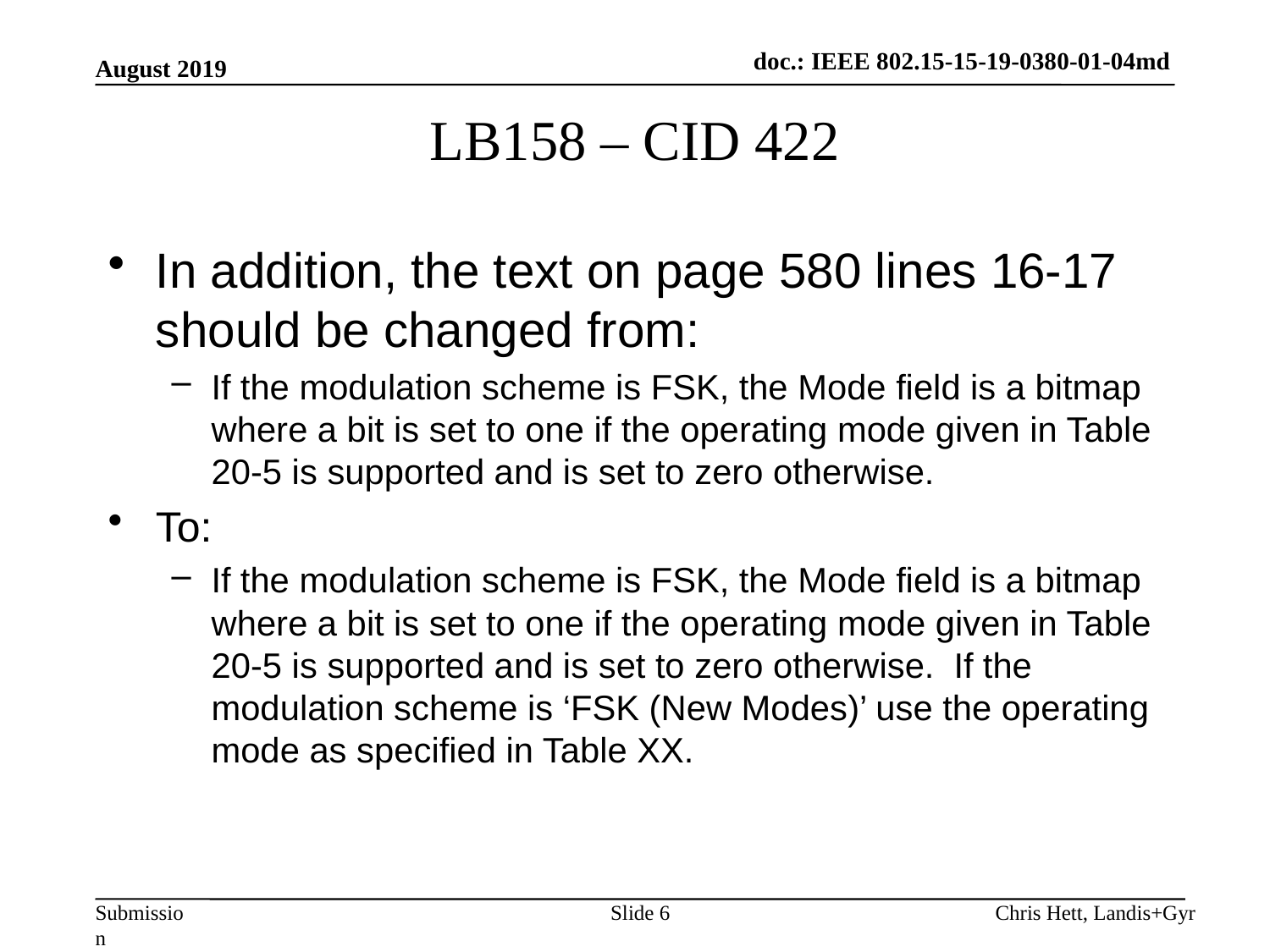

August 2019
# LB158 – CID 422
In addition, the text on page 580 lines 16-17 should be changed from:
If the modulation scheme is FSK, the Mode field is a bitmap where a bit is set to one if the operating mode given in Table 20-5 is supported and is set to zero otherwise.
To:
If the modulation scheme is FSK, the Mode field is a bitmap where a bit is set to one if the operating mode given in Table 20-5 is supported and is set to zero otherwise.  If the modulation scheme is ‘FSK (New Modes)’ use the operating mode as specified in Table XX.

Slide 6
Chris Hett, Landis+Gyr